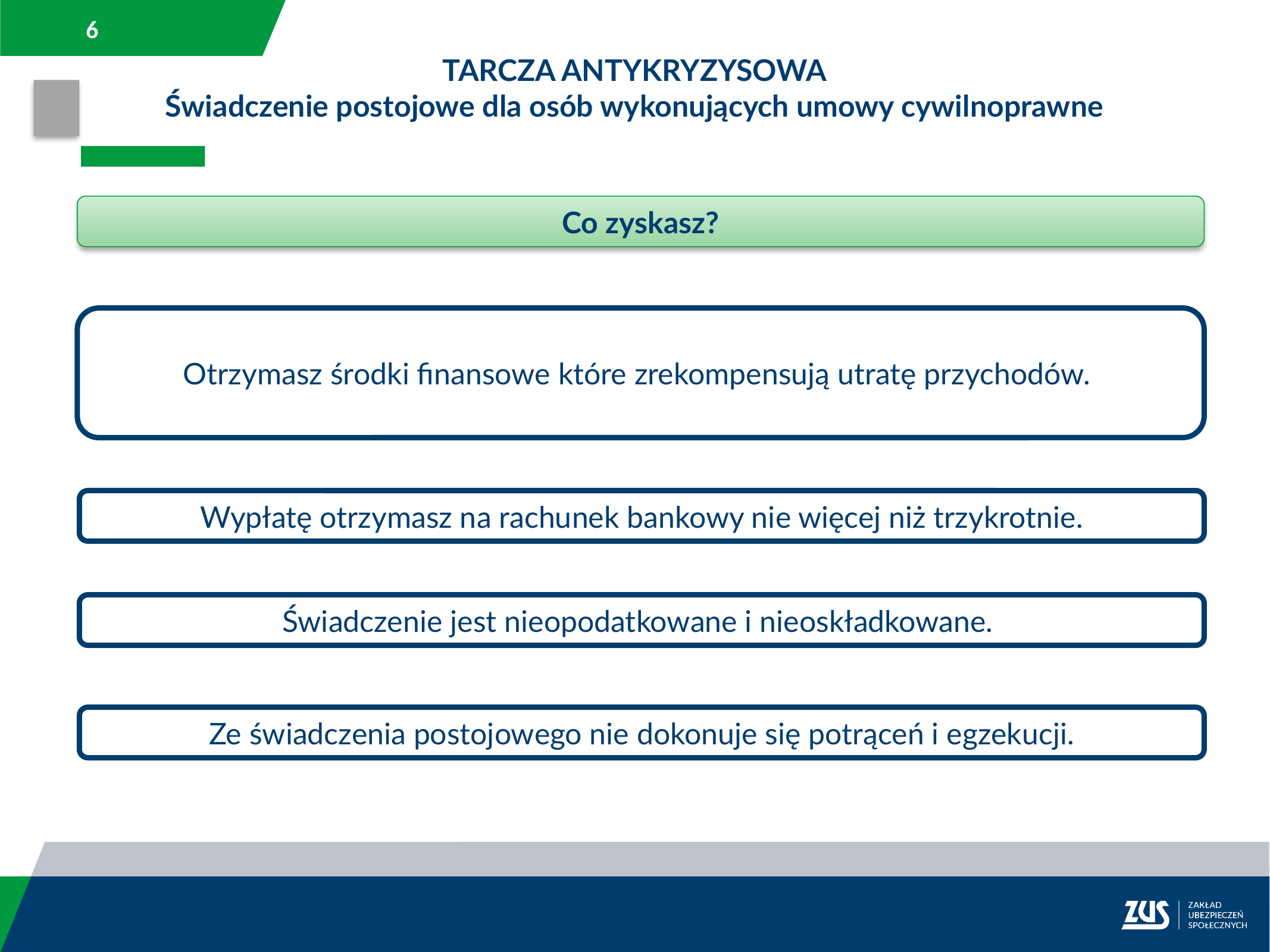

TARCZA ANTYKRYZYSOWA
Świadczenie postojowe dla osób wykonujących umowy cywilnoprawne

Co zyskasz?

Otrzymasz środki finansowe które zrekompensują utratę przychodów.

Wypłatę otrzymasz na rachunek bankowy nie więcej niż trzykrotnie.
Świadczenie jest nieopodatkowane i nieoskładkowane.
Ze świadczenia postojowego nie dokonuje się potrąceń i egzekucji.